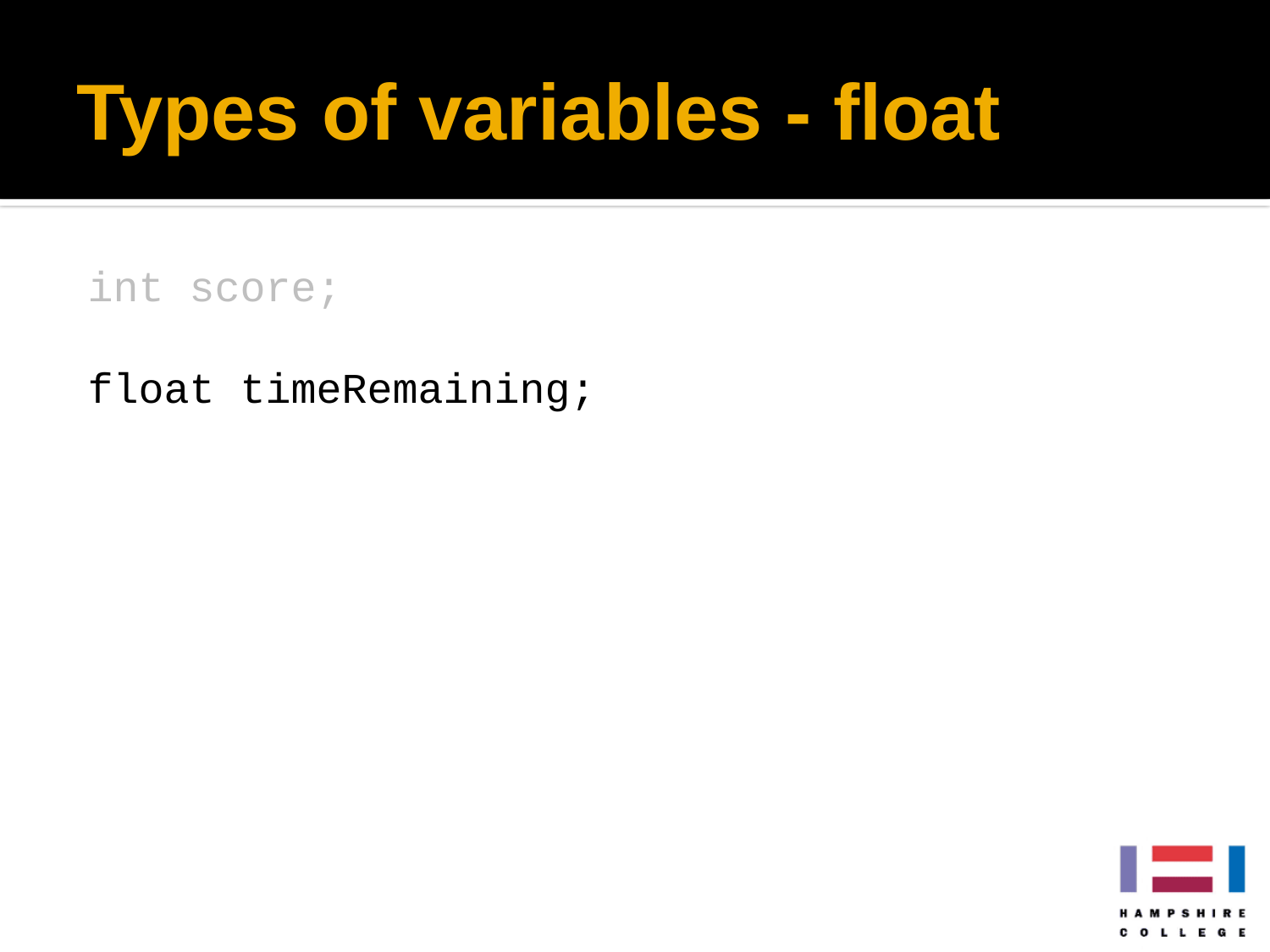

# Types of variables - float
int score;

float timeRemaining;